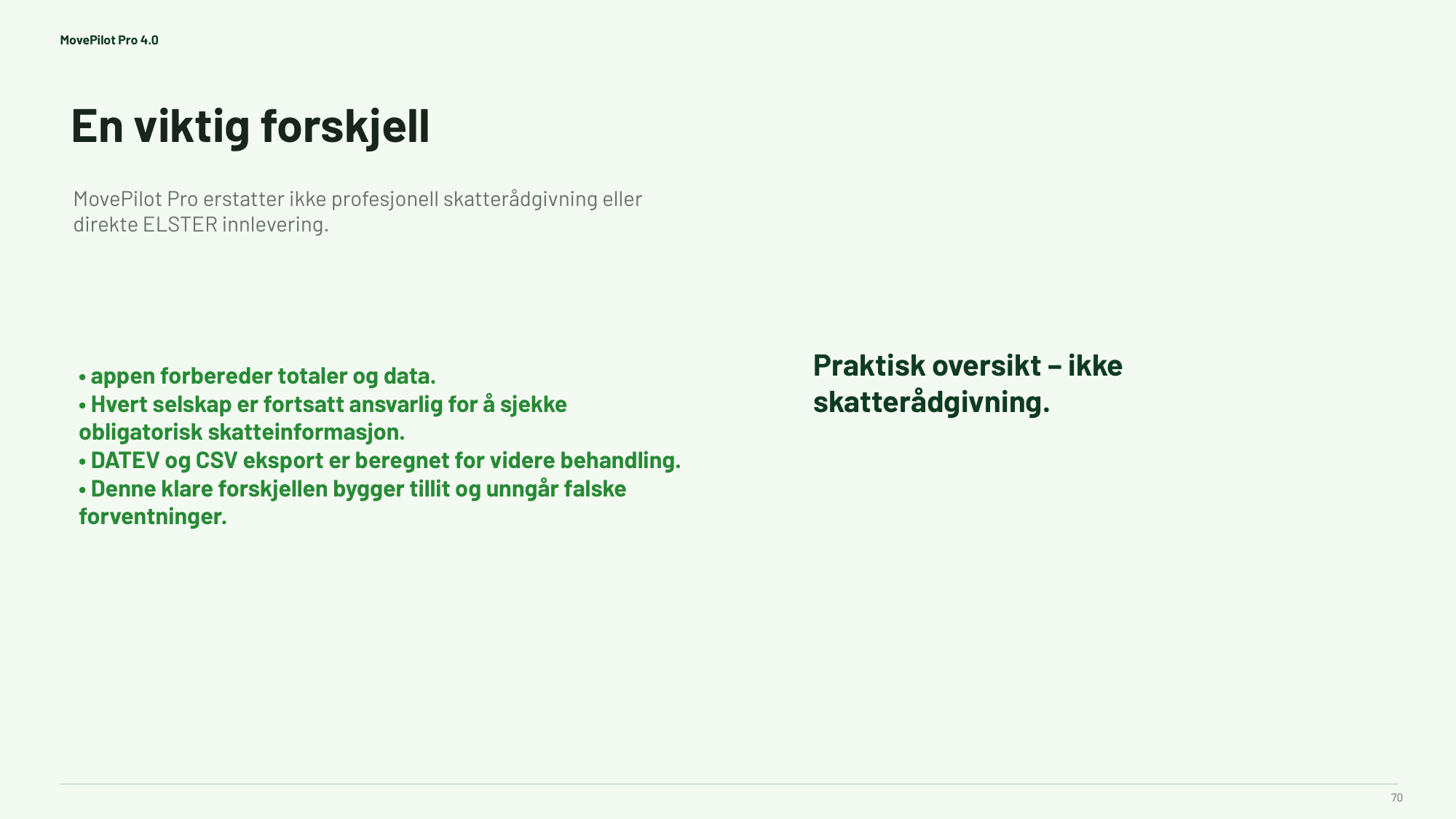

MovePilot Pro 4.0
En viktig forskjell
Praktisk oversikt – ikke skatterådgivning.
MovePilot Pro erstatter ikke profesjonell skatterådgivning eller direkte ELSTER innlevering.
• appen forbereder totaler og data.
• Hvert selskap er fortsatt ansvarlig for å sjekke obligatorisk skatteinformasjon.
• DATEV og CSV eksport er beregnet for videre behandling.
• Denne klare forskjellen bygger tillit og unngår falske forventninger.

70